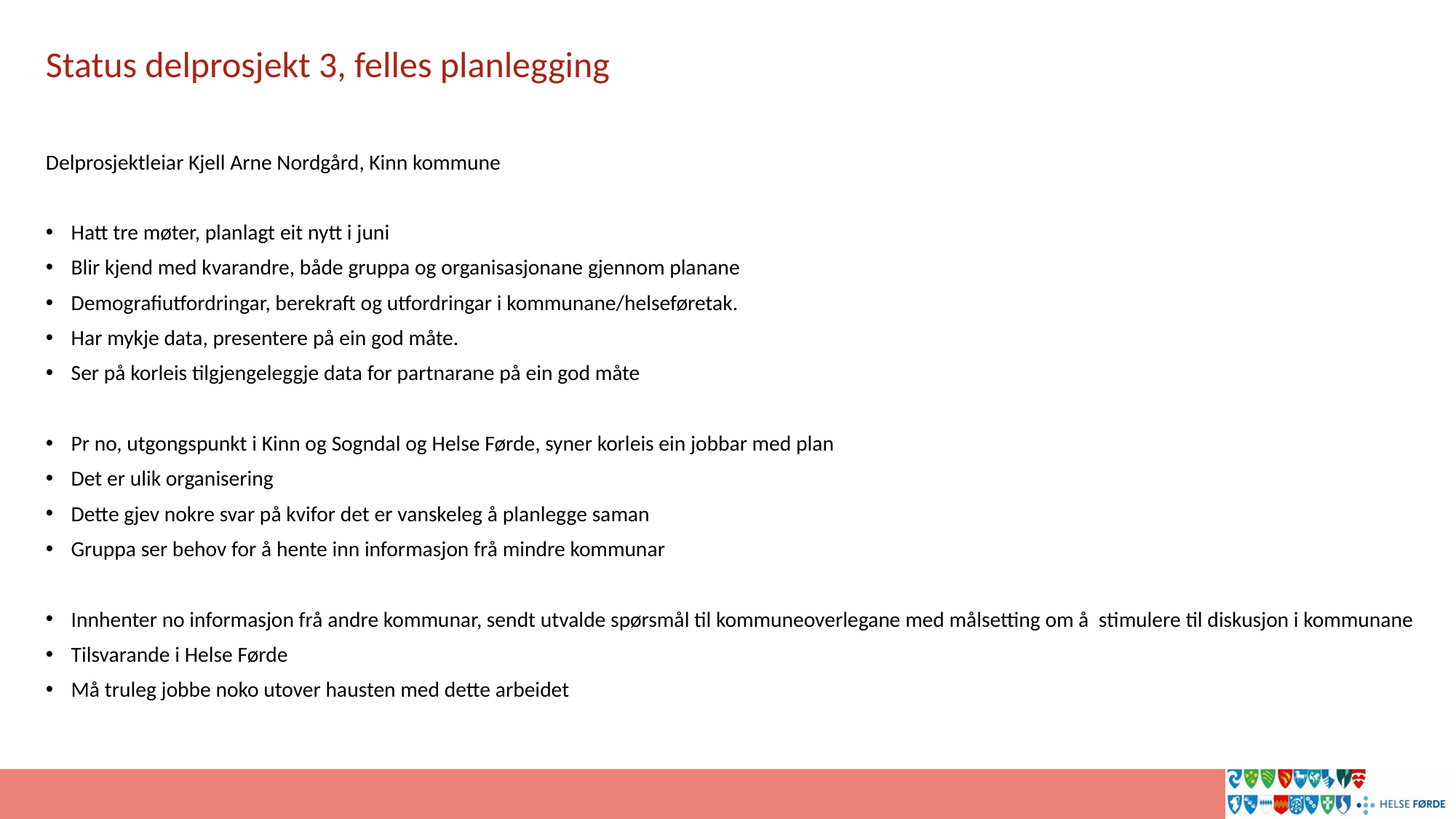

# Status delprosjekt 3, felles planlegging
Delprosjektleiar Kjell Arne Nordgård, Kinn kommune

Hatt tre møter, planlagt eit nytt i juni
Blir kjend med kvarandre, både gruppa og organisasjonane gjennom planane
Demografiutfordringar, berekraft og utfordringar i kommunane/helseføretak.
Har mykje data, presentere på ein god måte.
Ser på korleis tilgjengeleggje data for partnarane på ein god måte

Pr no, utgongspunkt i Kinn og Sogndal og Helse Førde, syner korleis ein jobbar med plan
Det er ulik organisering
Dette gjev nokre svar på kvifor det er vanskeleg å planlegge saman
Gruppa ser behov for å hente inn informasjon frå mindre kommunar

Innhenter no informasjon frå andre kommunar, sendt utvalde spørsmål til kommuneoverlegane med målsetting om å  stimulere til diskusjon i kommunane
Tilsvarande i Helse Førde
Må truleg jobbe noko utover hausten med dette arbeidet